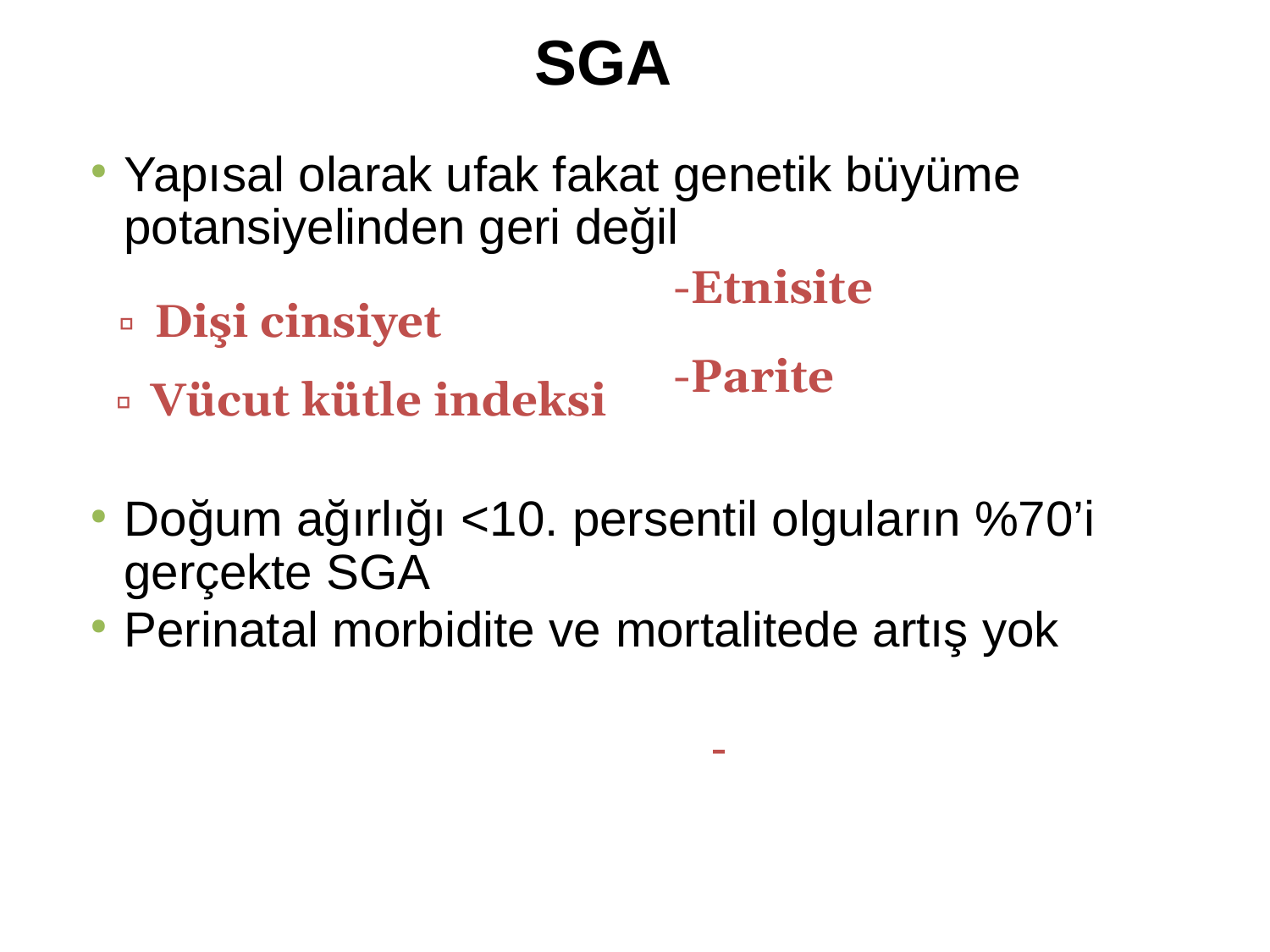

SGA
Yapısal olarak ufak fakat genetik büyüme  potansiyelinden geri değil
-Etnisite
▫	Dişi cinsiyet
-Parite
▫	Vücut kütle indeksi
Doğum ağırlığı <10. persentil olguların %70’i  gerçekte SGA
Perinatal morbidite ve mortalitede artış yok

-